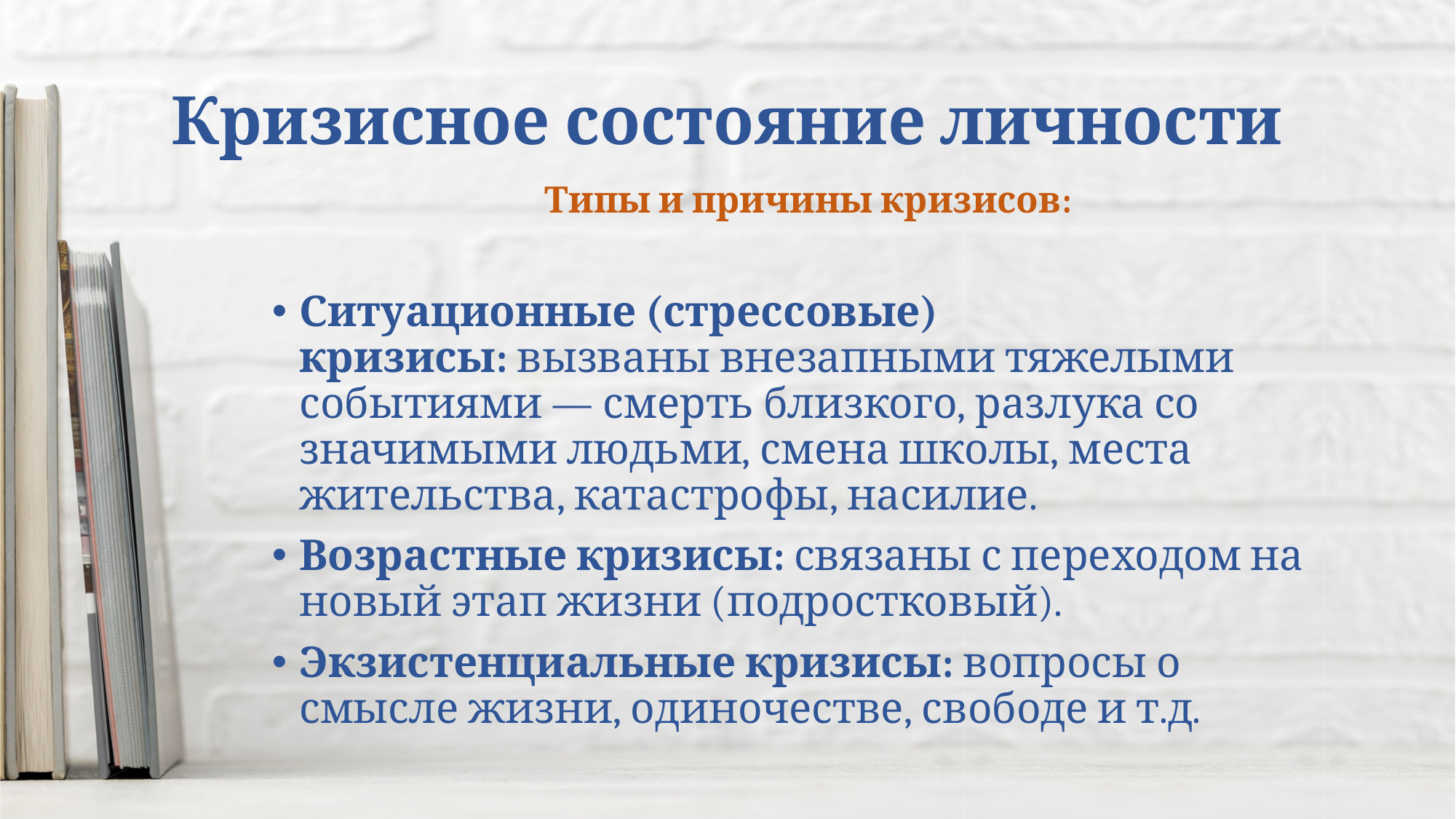

# Кризисное состояние личности
Типы и причины кризисов:

Ситуационные (стрессовые) кризисы: вызваны внезапными тяжелыми событиями — смерть близкого, разлука со значимыми людьми, смена школы, места жительства, катастрофы, насилие.
Возрастные кризисы: связаны с переходом на новый этап жизни (подростковый).
Экзистенциальные кризисы: вопросы о смысле жизни, одиночестве, свободе и т.д.